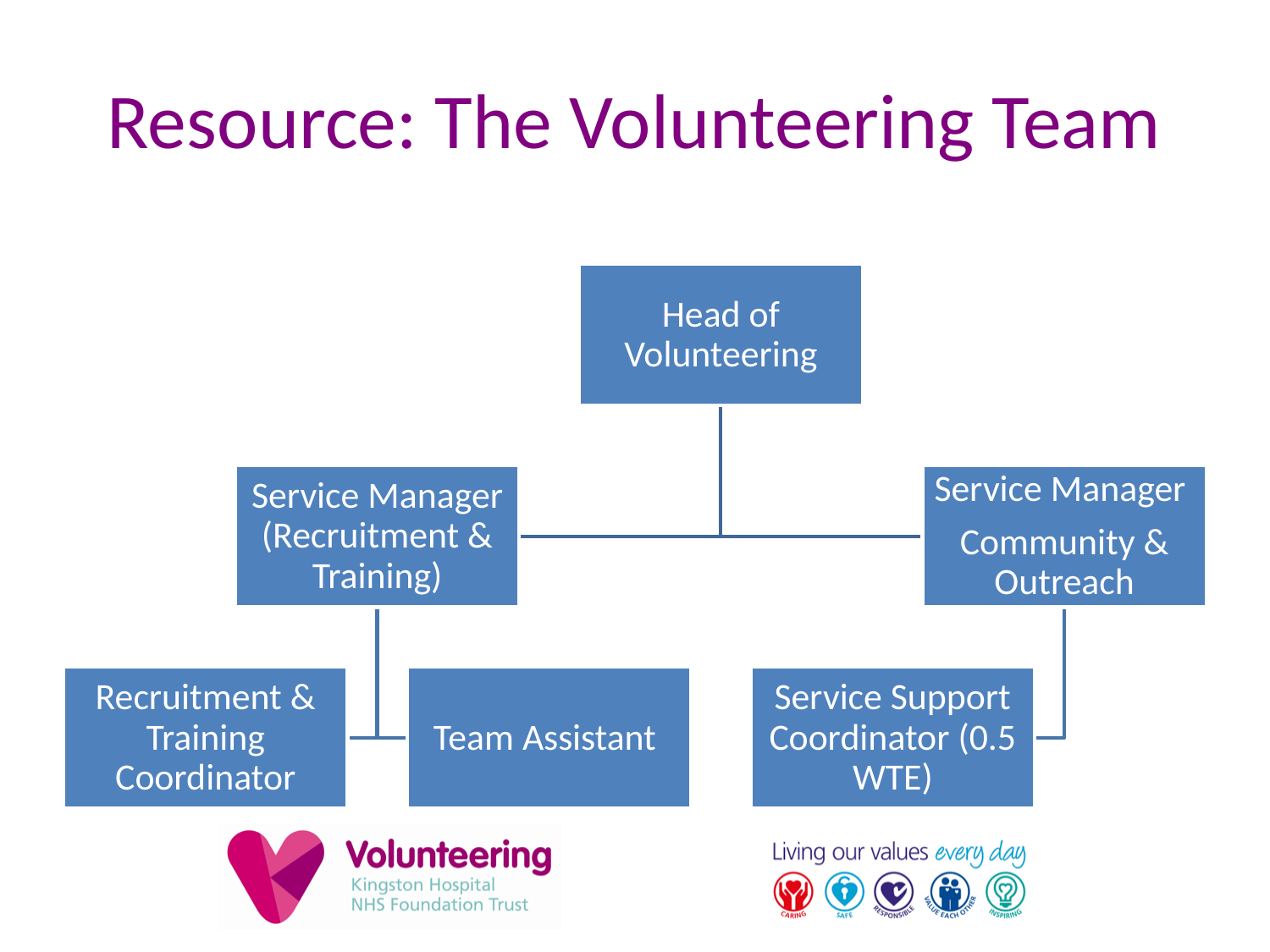

# Resource: The Volunteering Team
Head of Volunteering
Service Manager (Recruitment & Training)
Recruitment & Training Coordinator
Team Assistant
Service Manager
Community & Outreach
Service Support Coordinator (0.5 WTE)